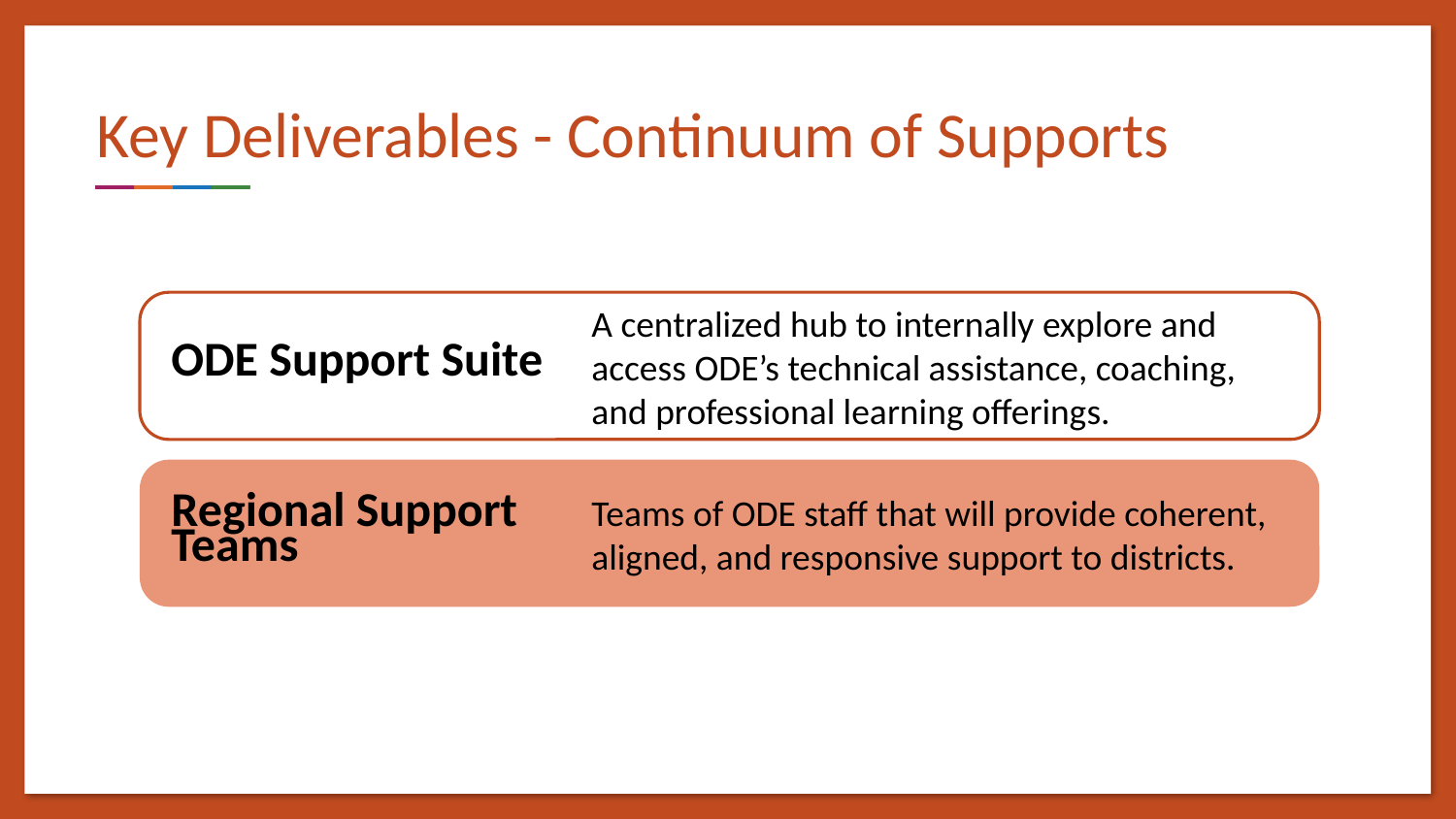

# Key Deliverables - Continuum of Supports

ODE Support Suite
A centralized hub to internally explore and access ODE’s technical assistance, coaching, and professional learning offerings.

Regional Support Teams
Teams of ODE staff that will provide coherent, aligned, and responsive support to districts.